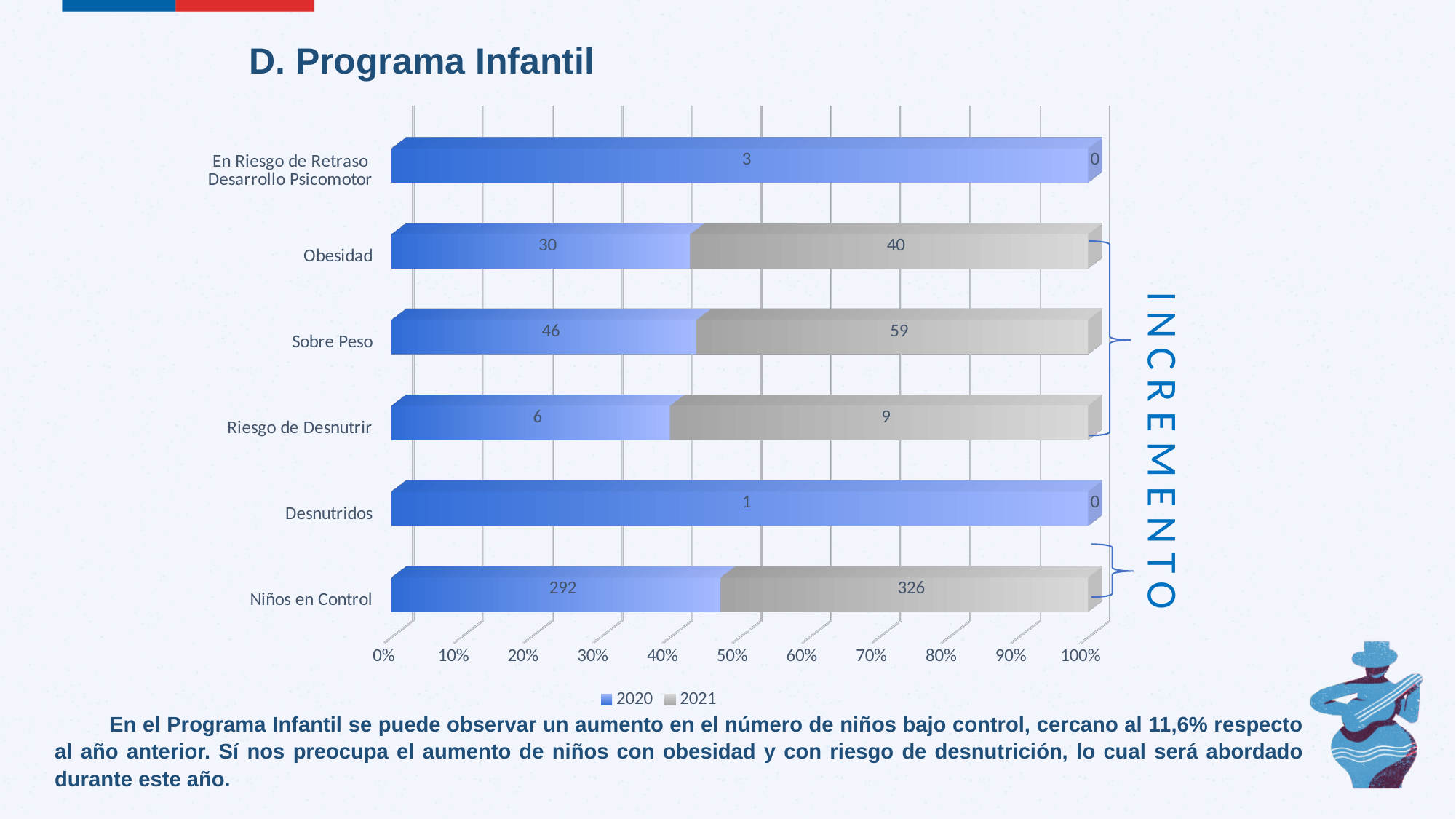

D. Programa Infantil

[unsupported chart]

INCREMENTO

En el Programa Infantil se puede observar un aumento en el número de niños bajo control, cercano al 11,6% respecto al año anterior. Sí nos preocupa el aumento de niños con obesidad y con riesgo de desnutrición, lo cual será abordado durante este año.